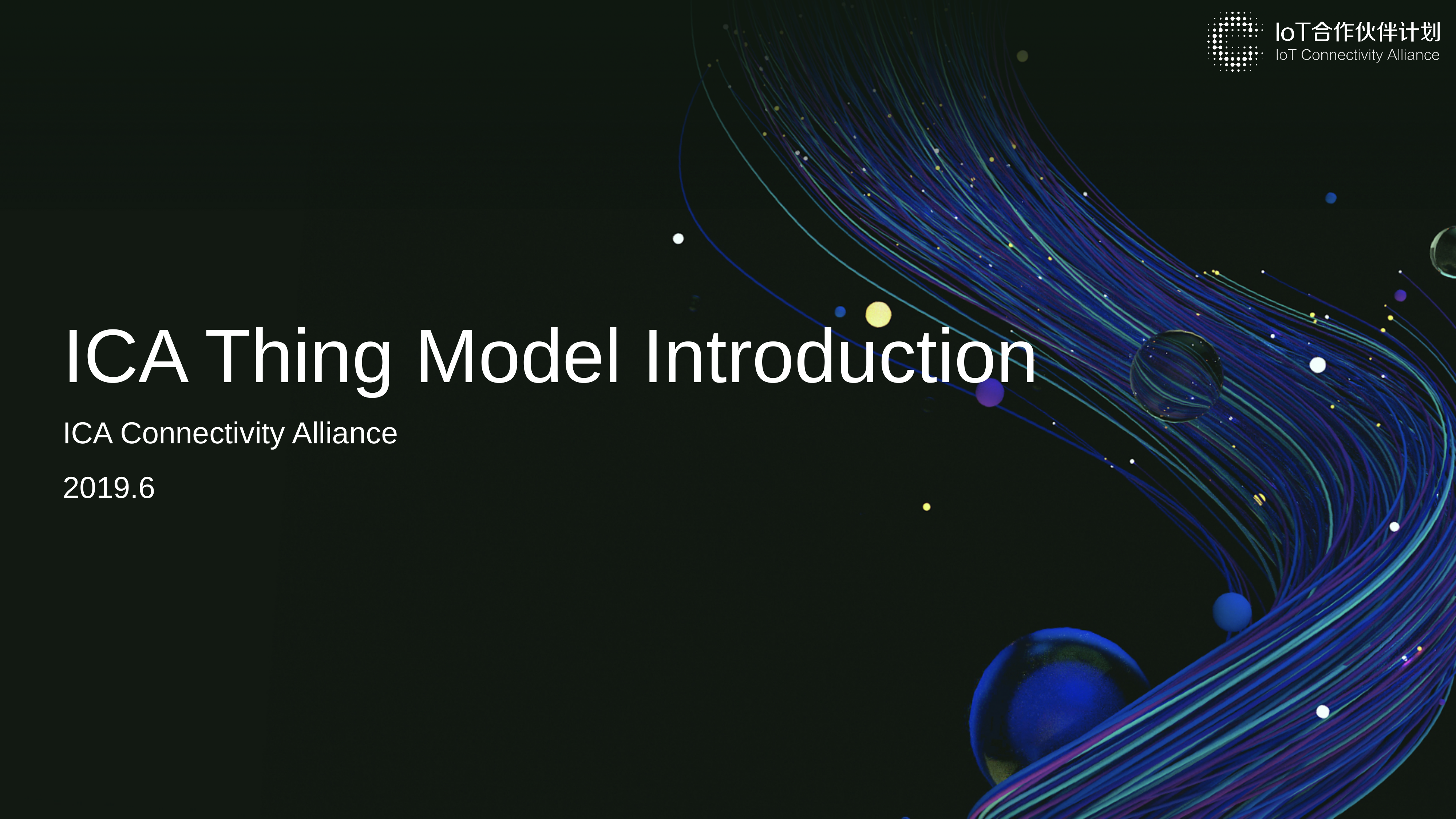

ICA Thing Model Introduction
ICA Connectivity Alliance
2019.6